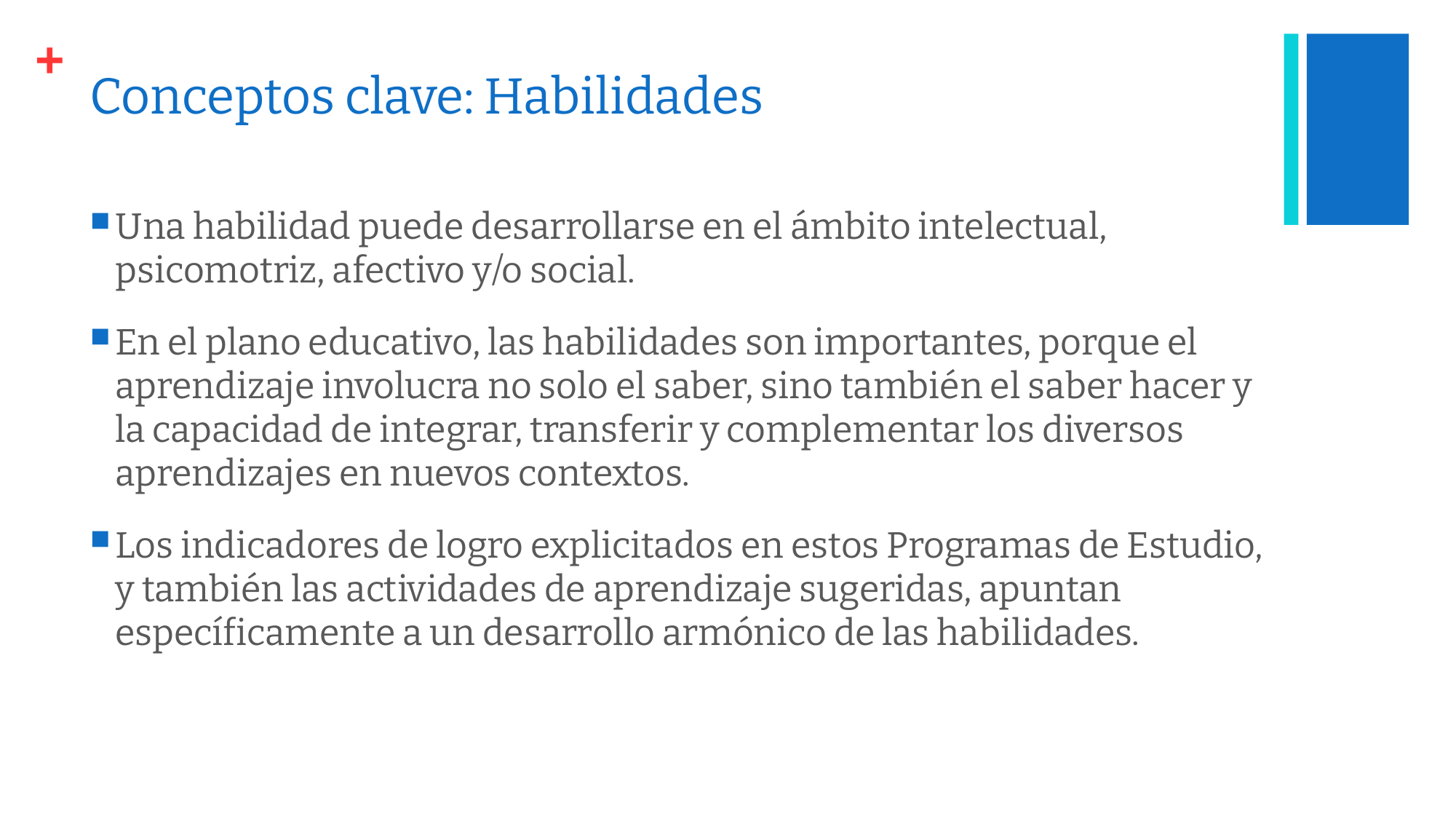

# Conceptos clave: Habilidades
Una habilidad puede desarrollarse en el ámbito intelectual, psicomotriz, afectivo y/o social.
En el plano educativo, las habilidades son importantes, porque el aprendizaje involucra no solo el saber, sino también el saber hacer y la capacidad de integrar, transferir y complementar los diversos aprendizajes en nuevos contextos.
Los indicadores de logro explicitados en estos Programas de Estudio, y también las actividades de aprendizaje sugeridas, apuntan específicamente a un desarrollo armónico de las habilidades.